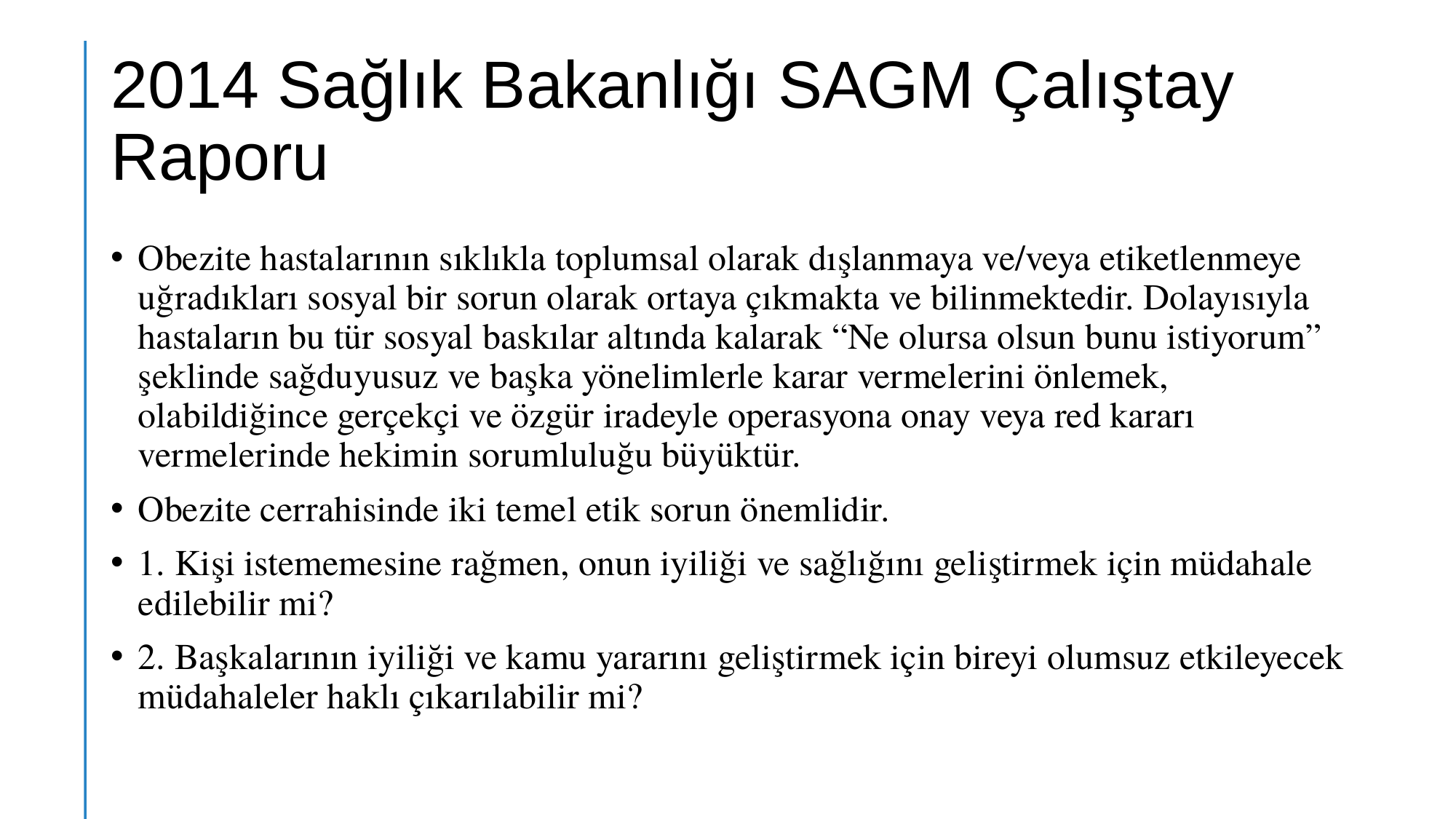

# 2014 Sağlık Bakanlığı SAGM Çalıştay Raporu
Obezite hastalarının sıklıkla toplumsal olarak dışlanmaya ve/veya etiketlenmeye uğradıkları sosyal bir sorun olarak ortaya çıkmakta ve bilinmektedir. Dolayısıyla hastaların bu tür sosyal baskılar altında kalarak “Ne olursa olsun bunu istiyorum” şeklinde sağduyusuz ve başka yönelimlerle karar vermelerini önlemek, olabildiğince gerçekçi ve özgür iradeyle operasyona onay veya red kararı vermelerinde hekimin sorumluluğu büyüktür.
Obezite cerrahisinde iki temel etik sorun önemlidir.
1. Kişi istememesine rağmen, onun iyiliği ve sağlığını geliştirmek için müdahale edilebilir mi?
2. Başkalarının iyiliği ve kamu yararını geliştirmek için bireyi olumsuz etkileyecek müdahaleler haklı çıkarılabilir mi?